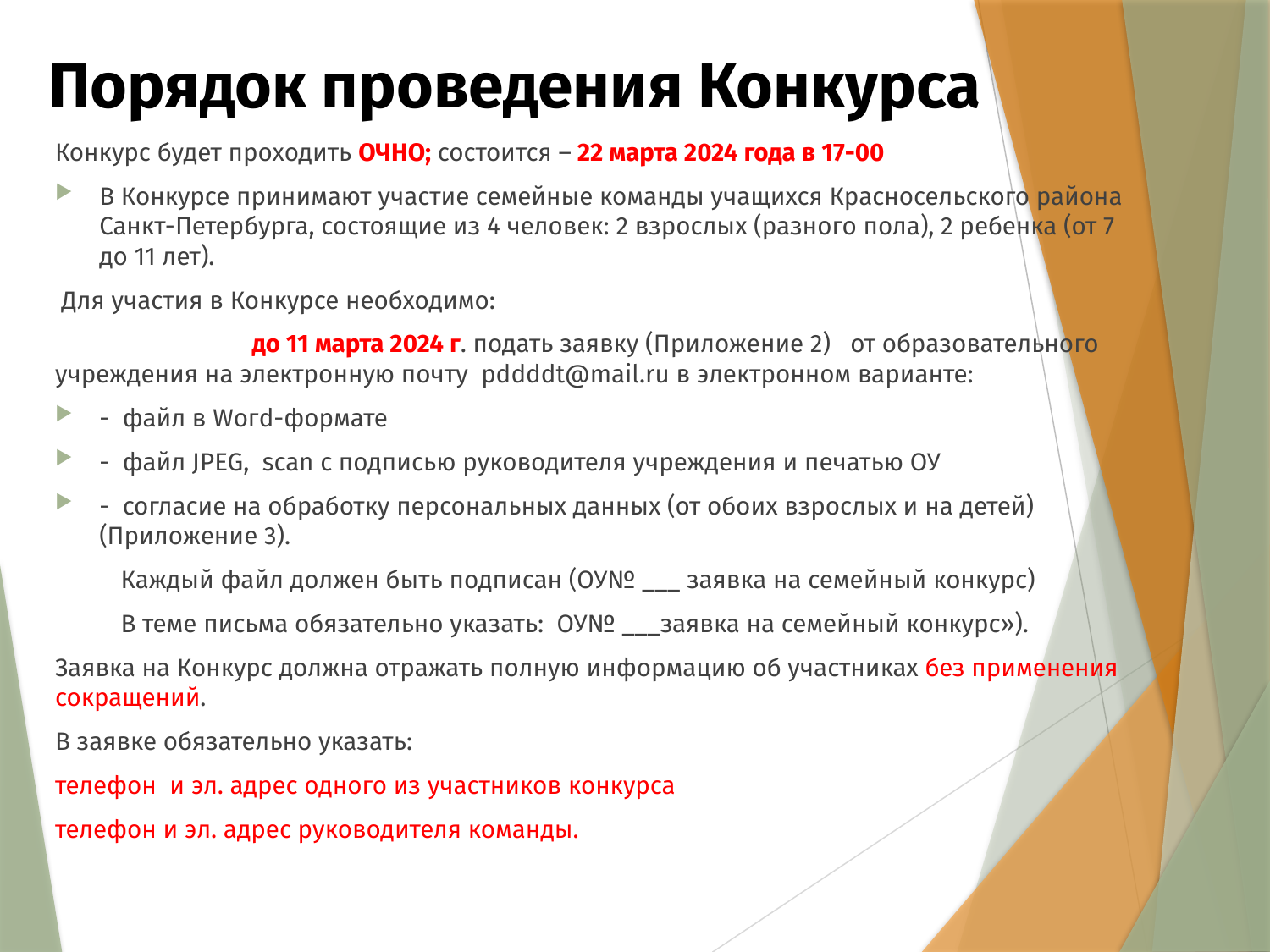

# Порядок проведения Конкурса
Конкурс будет проходить ОЧНО; состоится – 22 марта 2024 года в 17-00
В Конкурсе принимают участие семейные команды учащихся Красносельского района Санкт-Петербурга, состоящие из 4 человек: 2 взрослых (разного пола), 2 ребенка (от 7 до 11 лет).
 Для участия в Конкурсе необходимо:
                              до 11 марта 2024 г. подать заявку (Приложение 2)   от образовательного учреждения на электронную почту  pddddt@mail.ru в электронном варианте:
-  файл в Wогd-формате
-  файл JPEG,  scan с подписью руководителя учреждения и печатью ОУ
-  согласие на обработку персональных данных (от обоих взрослых и на детей)  (Приложение 3).
          Каждый файл должен быть подписан (ОУ№ ___ заявка на семейный конкурс)
          В теме письма обязательно указать:  ОУ№ ___заявка на семейный конкурс»).
Заявка на Конкурс должна отражать полную информацию об участниках без применения сокращений.
В заявке обязательно указать:
телефон  и эл. адрес одного из участников конкурса
телефон и эл. адрес руководителя команды.